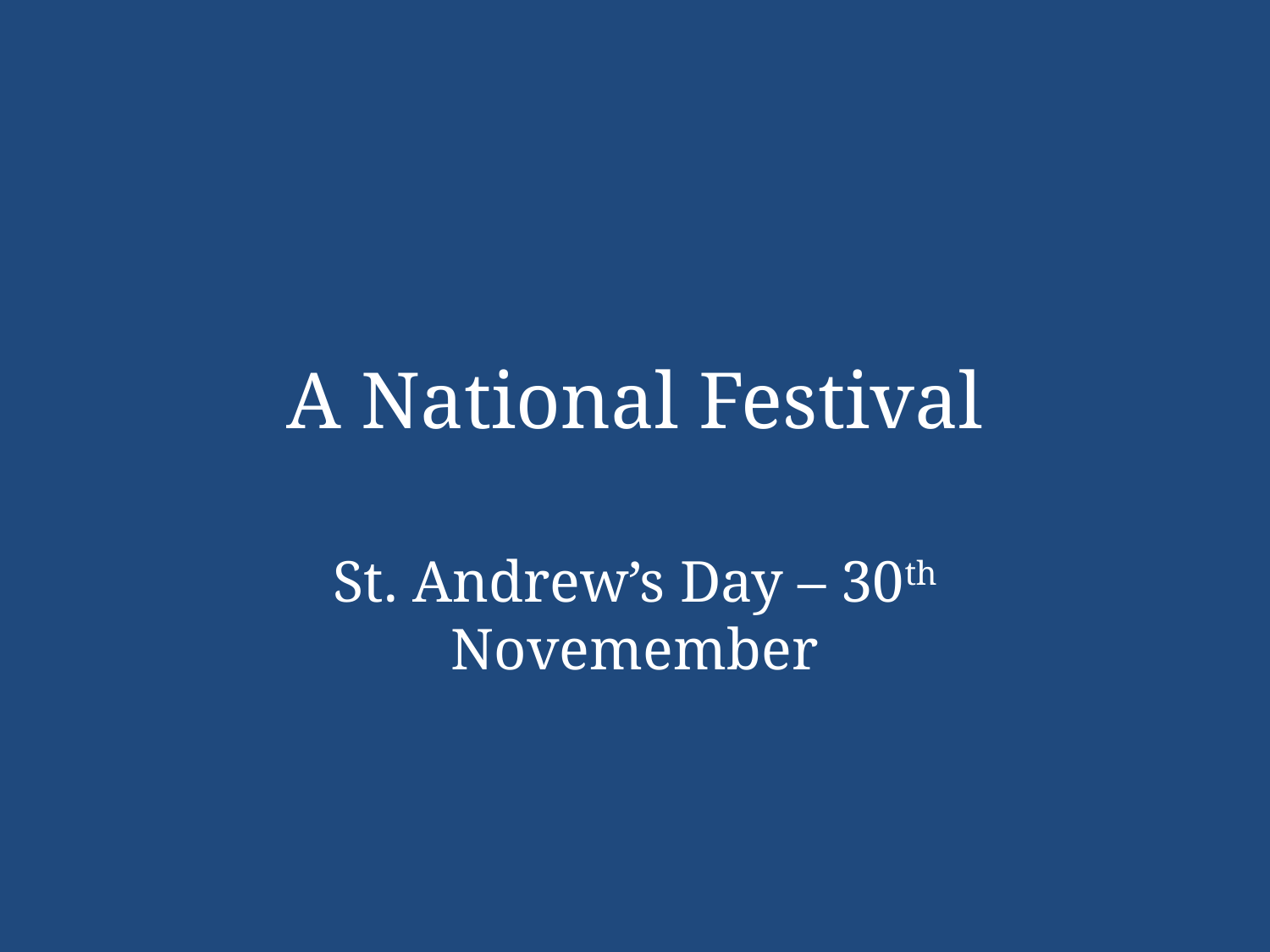

# A National Festival
St. Andrew’s Day – 30th Novemember